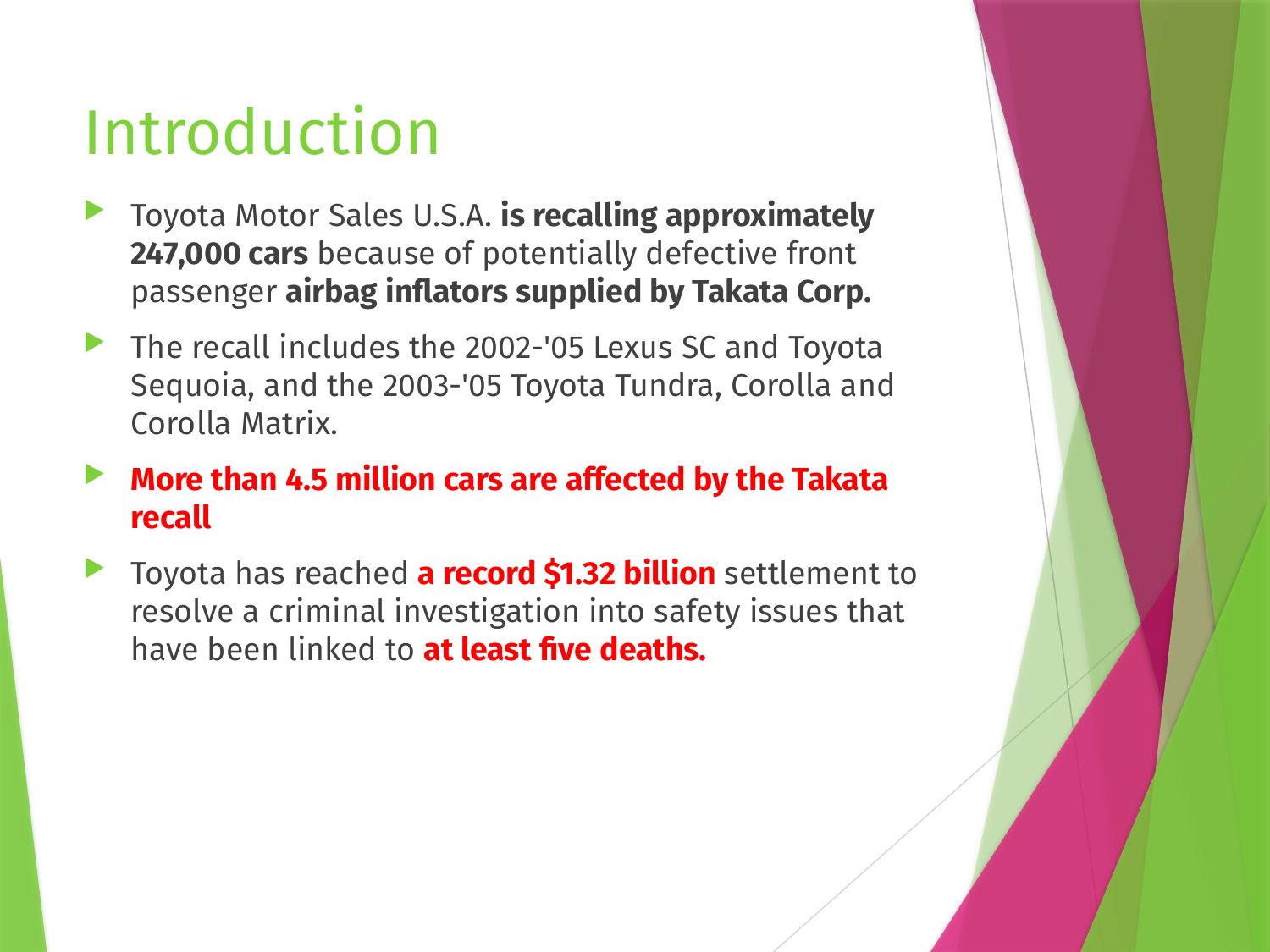

# Introduction
Toyota Motor Sales U.S.A. is recalling approximately 247,000 cars because of potentially defective front passenger airbag inflators supplied by Takata Corp.
The recall includes the 2002-'05 Lexus SC and Toyota Sequoia, and the 2003-'05 Toyota Tundra, Corolla and Corolla Matrix.
More than 4.5 million cars are affected by the Takata recall
Toyota has reached a record $1.32 billion settlement to resolve a criminal investigation into safety issues that have been linked to at least five deaths.